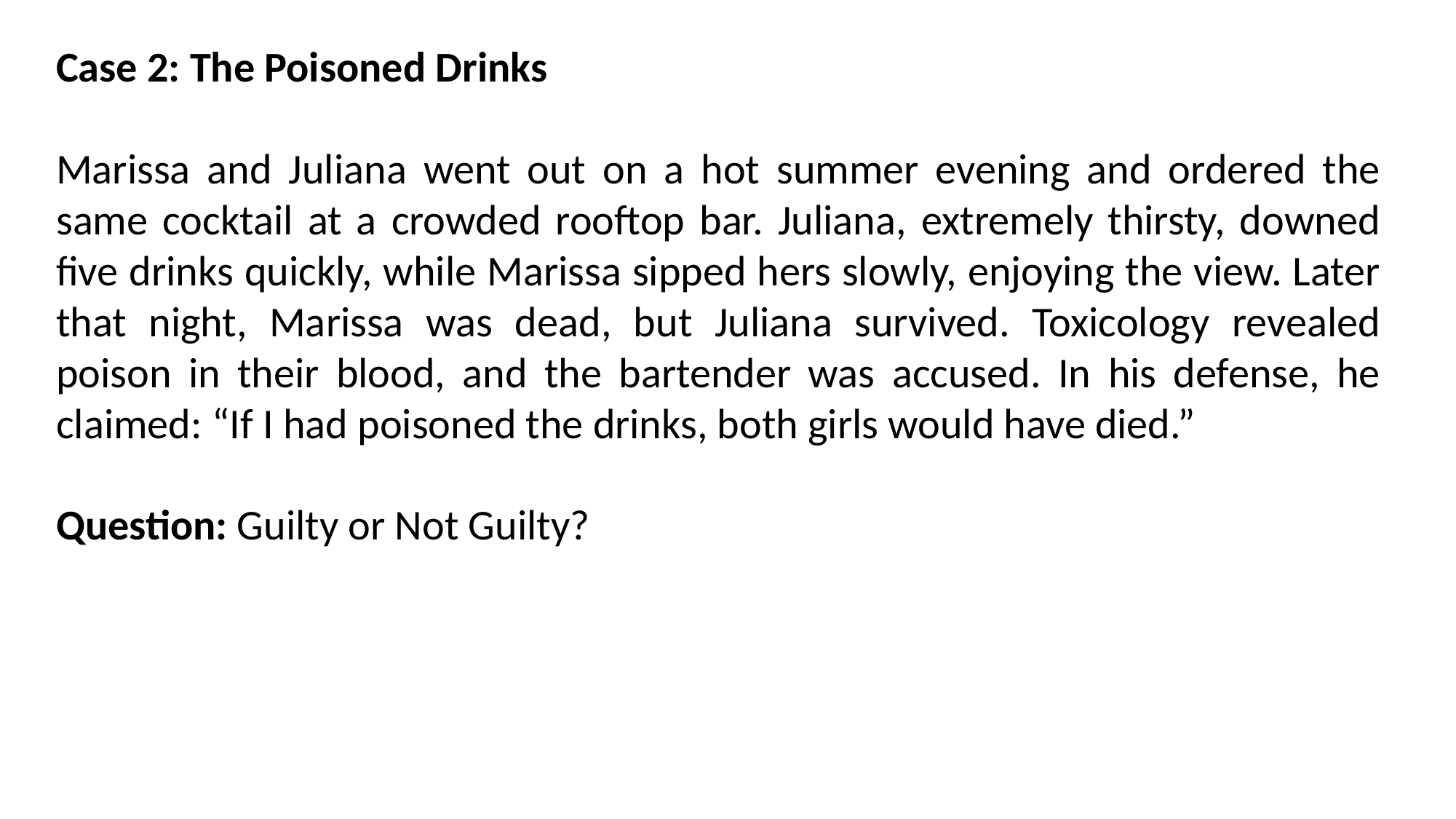

Case 2: The Poisoned Drinks
Marissa and Juliana went out on a hot summer evening and ordered the same cocktail at a crowded rooftop bar. Juliana, extremely thirsty, downed five drinks quickly, while Marissa sipped hers slowly, enjoying the view. Later that night, Marissa was dead, but Juliana survived. Toxicology revealed poison in their blood, and the bartender was accused. In his defense, he claimed: “If I had poisoned the drinks, both girls would have died.”

Question: Guilty or Not Guilty?